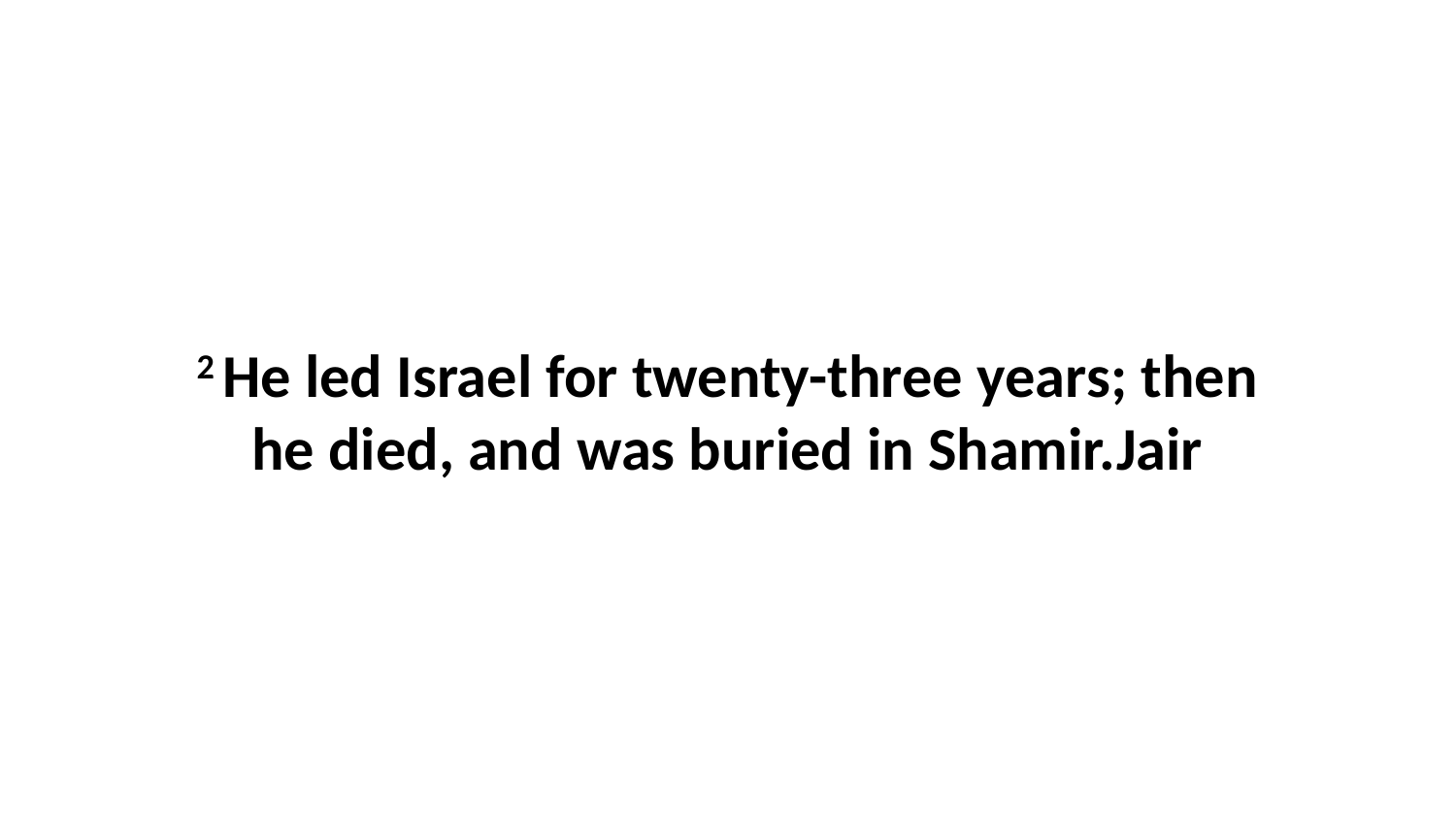

2 He led Israel for twenty-three years; then he died, and was buried in Shamir.Jair